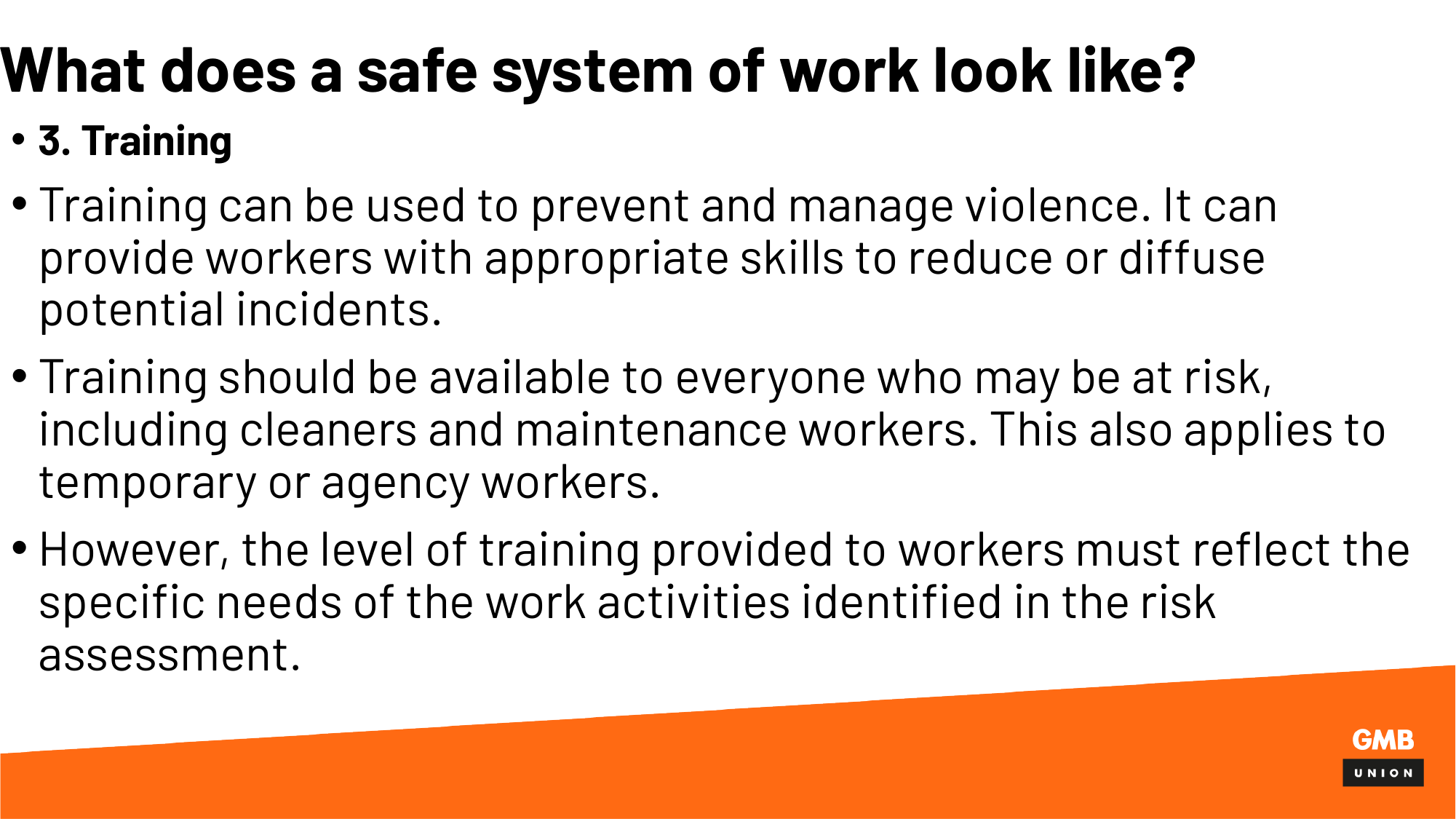

# What does a safe system of work look like?
3. Training
Training can be used to prevent and manage violence. It can provide workers with appropriate skills to reduce or diffuse potential incidents.
Training should be available to everyone who may be at risk, including cleaners and maintenance workers. This also applies to temporary or agency workers.
However, the level of training provided to workers must reflect the specific needs of the work activities identified in the risk assessment.